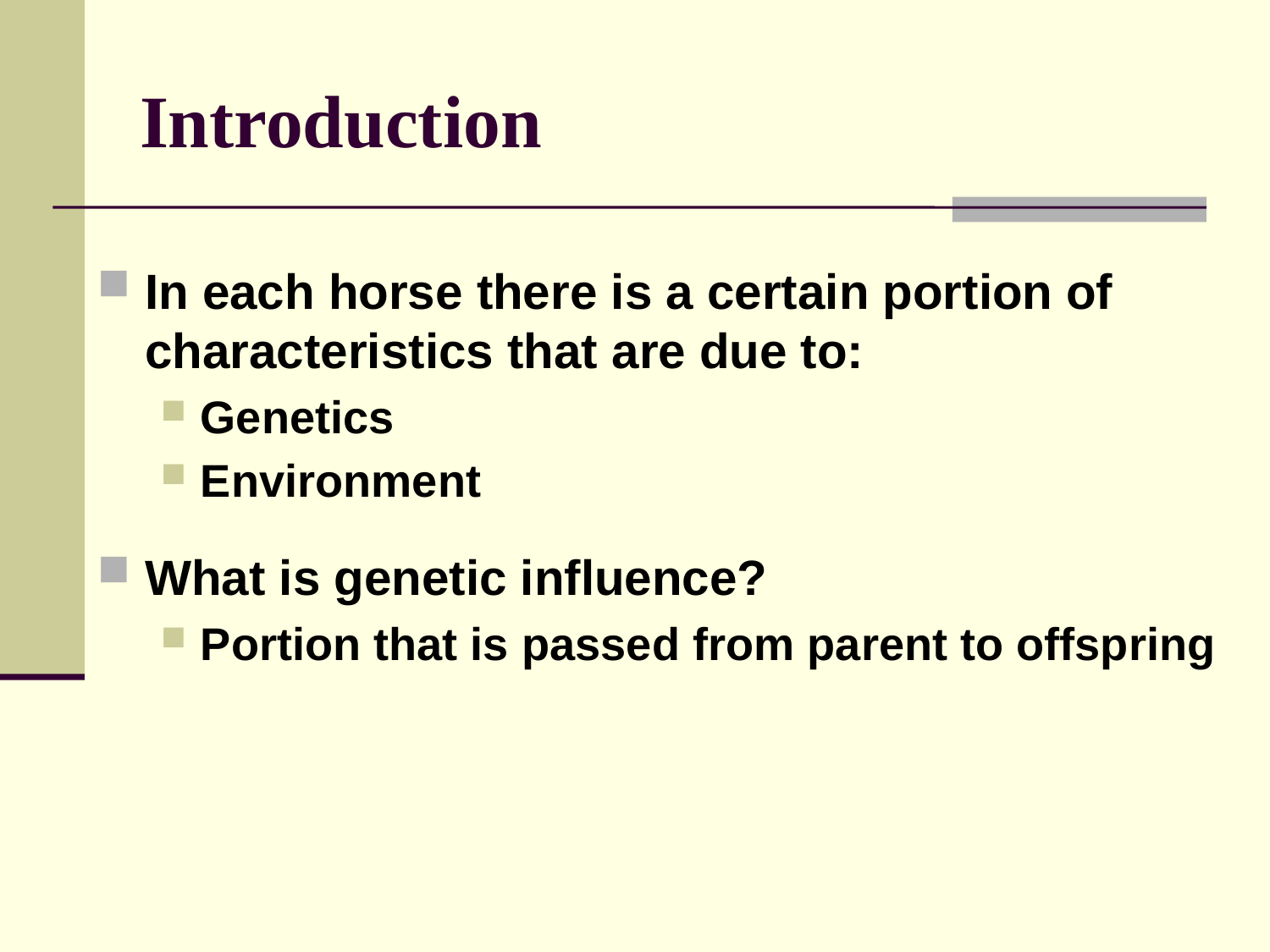

# Introduction
In each horse there is a certain portion of characteristics that are due to:
Genetics
Environment

What is genetic influence?
Portion that is passed from parent to offspring